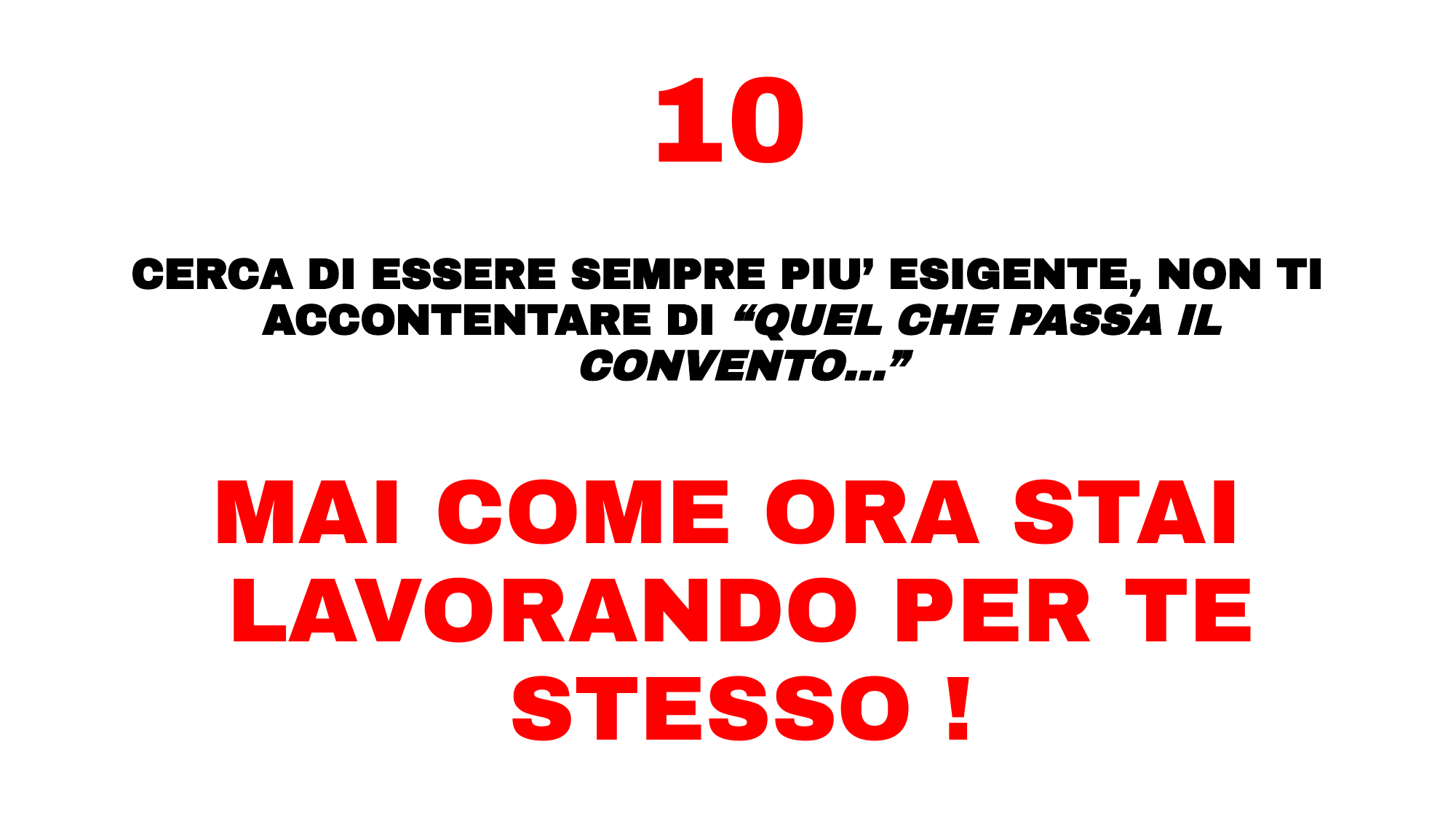

# 10

CERCA DI ESSERE SEMPRE PIU’ ESIGENTE, NON TI ACCONTENTARE DI “QUEL CHE PASSA IL CONVENTO…”

MAI COME ORA STAI LAVORANDO PER TE STESSO !